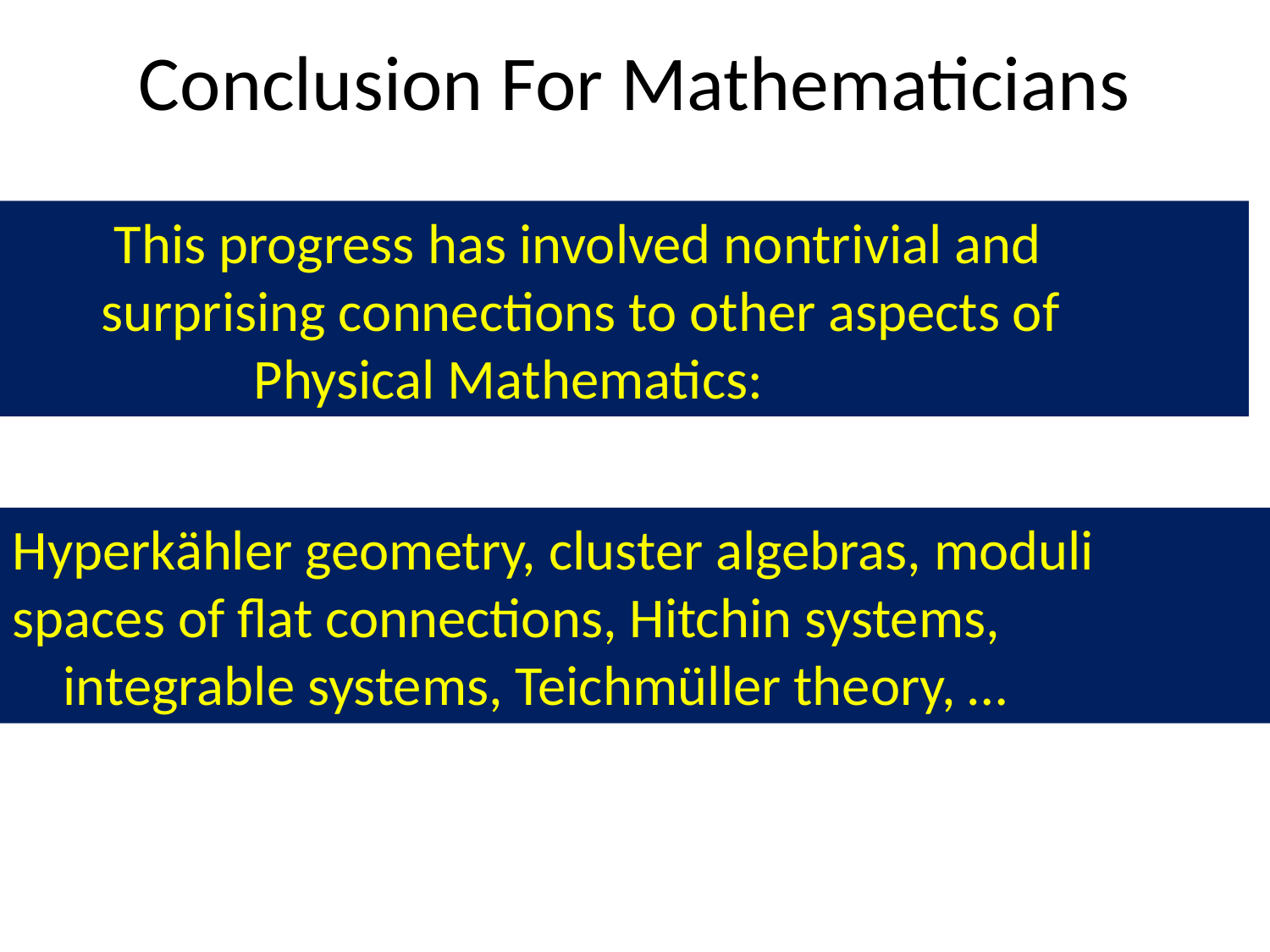

# Conclusion For Mathematicians
        This progress has involved nontrivial and
       surprising connections to other aspects of
                   Physical Mathematics:
Hyperkähler geometry, cluster algebras, moduli    spaces of flat connections, Hitchin systems,
    integrable systems, Teichmüller theory, …